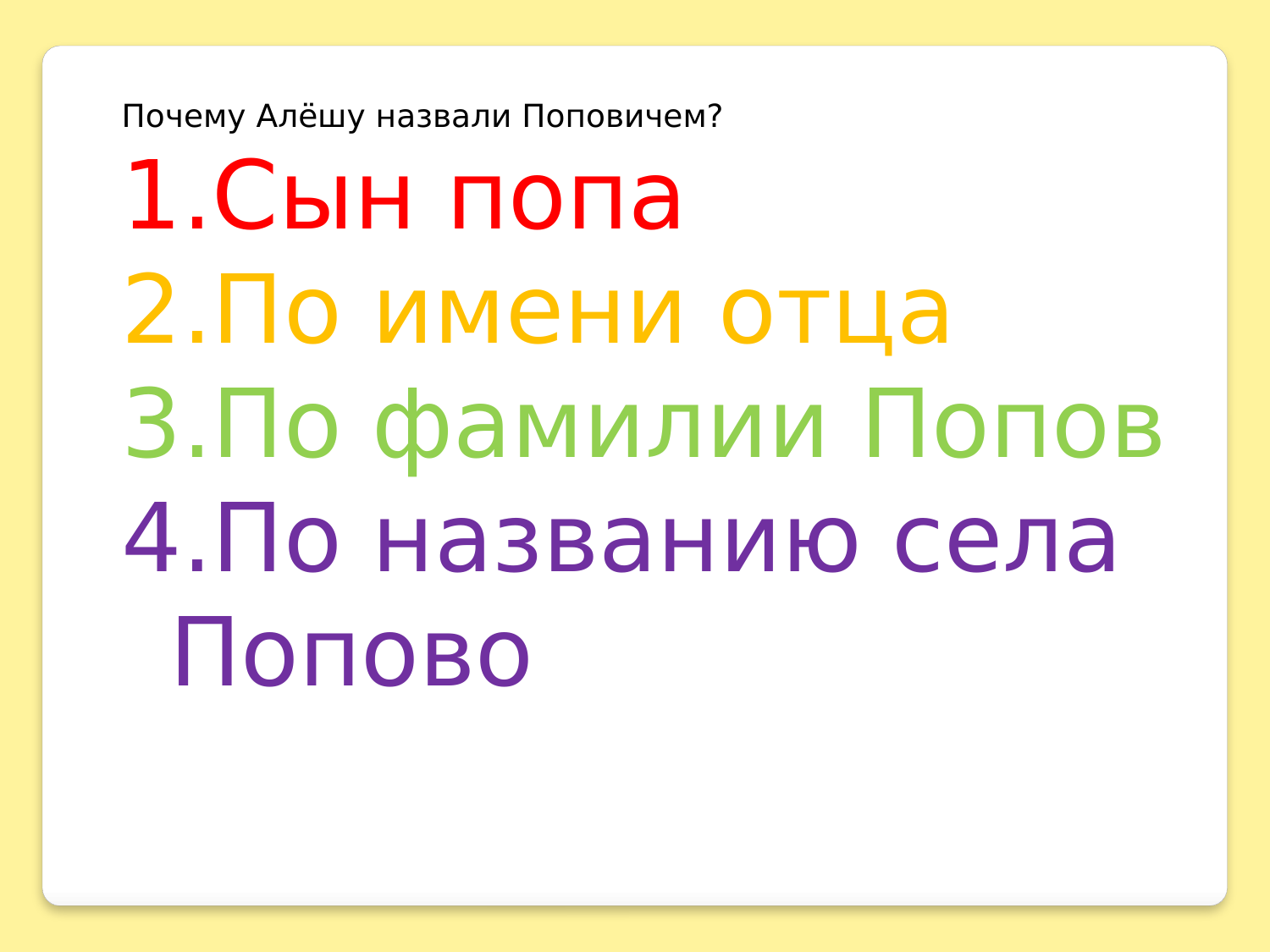

Почему Алёшу назвали Поповичем?
Сын попа
По имени отца
По фамилии Попов
По названию села Попово